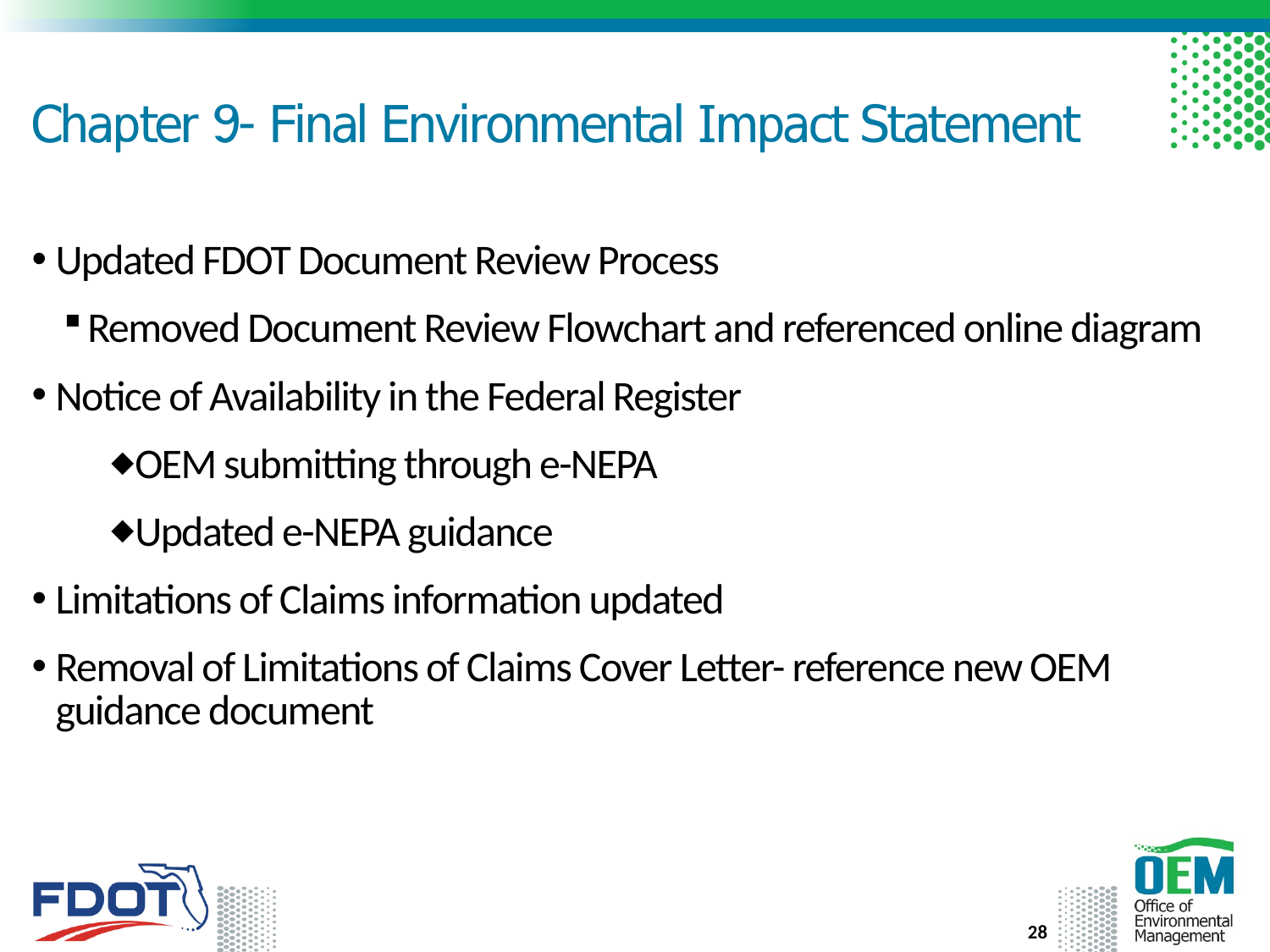

# Chapter 9- Final Environmental Impact Statement

Updated FDOT Document Review Process
Removed Document Review Flowchart and referenced online diagram
Notice of Availability in the Federal Register
OEM submitting through e-NEPA
Updated e-NEPA guidance
Limitations of Claims information updated
Removal of Limitations of Claims Cover Letter- reference new OEM guidance document

28